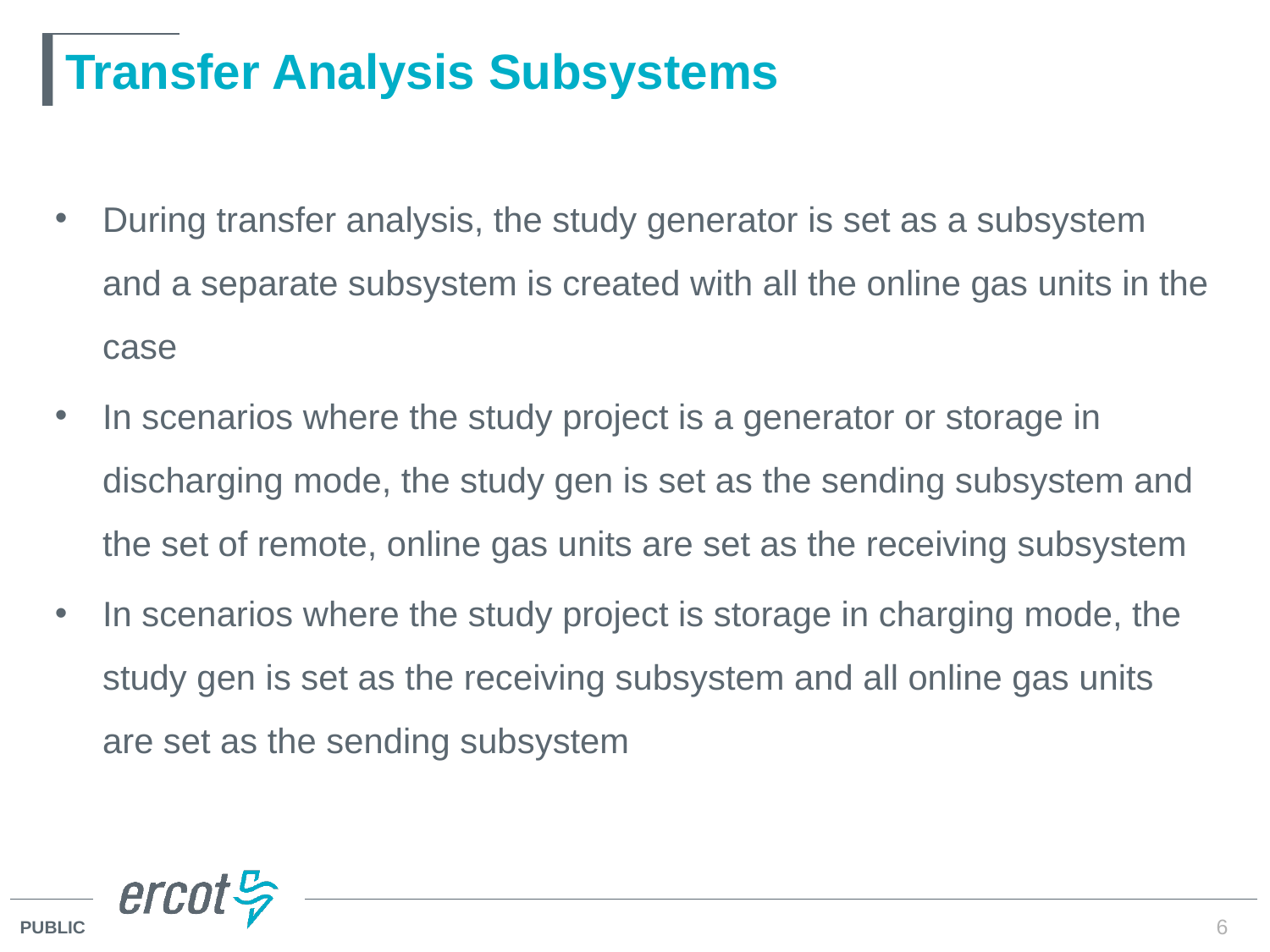

# Transfer Analysis Subsystems
During transfer analysis, the study generator is set as a subsystem and a separate subsystem is created with all the online gas units in the case
In scenarios where the study project is a generator or storage in discharging mode, the study gen is set as the sending subsystem and the set of remote, online gas units are set as the receiving subsystem
In scenarios where the study project is storage in charging mode, the study gen is set as the receiving subsystem and all online gas units are set as the sending subsystem

6